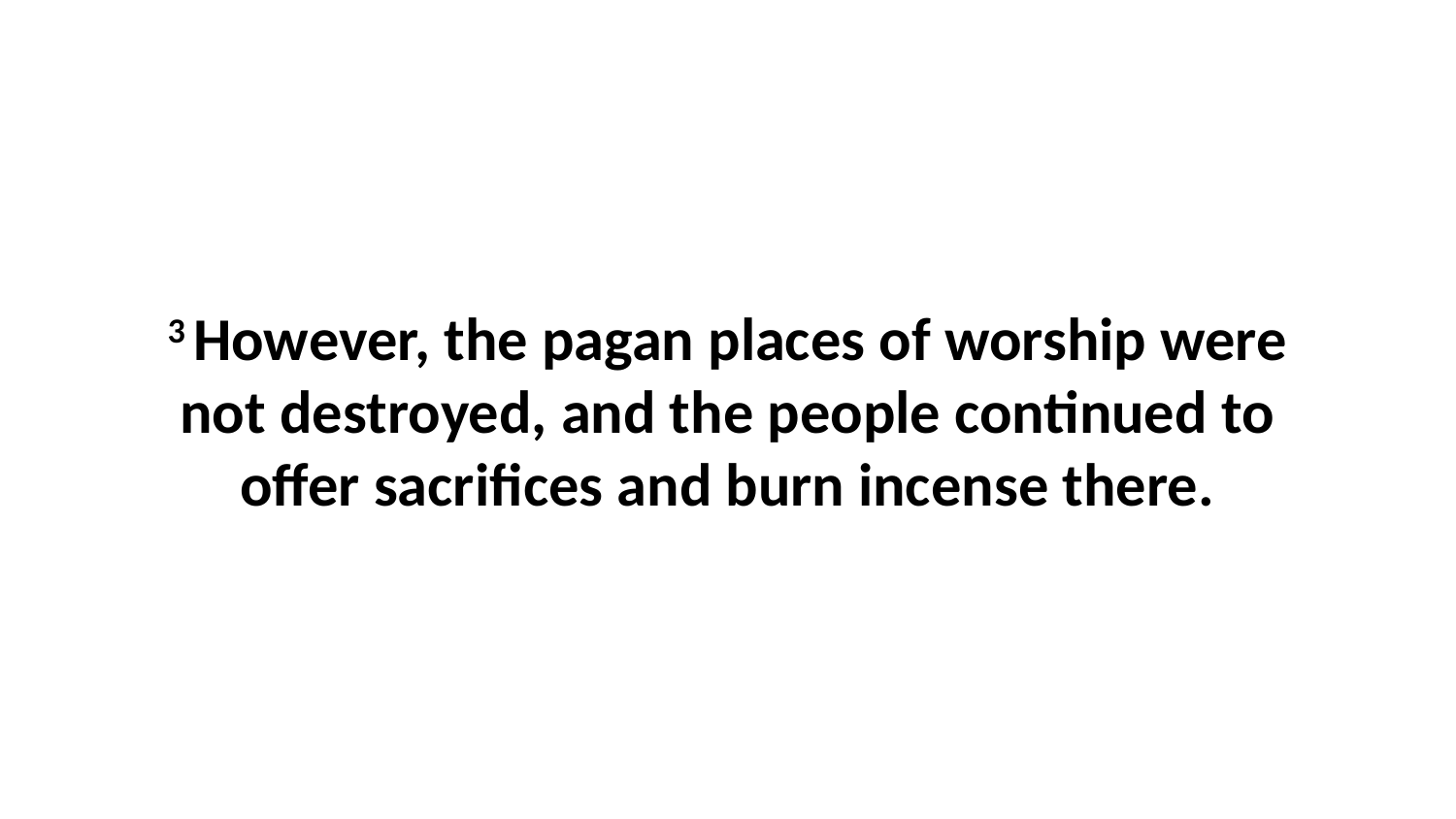

3 However, the pagan places of worship were not destroyed, and the people continued to offer sacrifices and burn incense there.